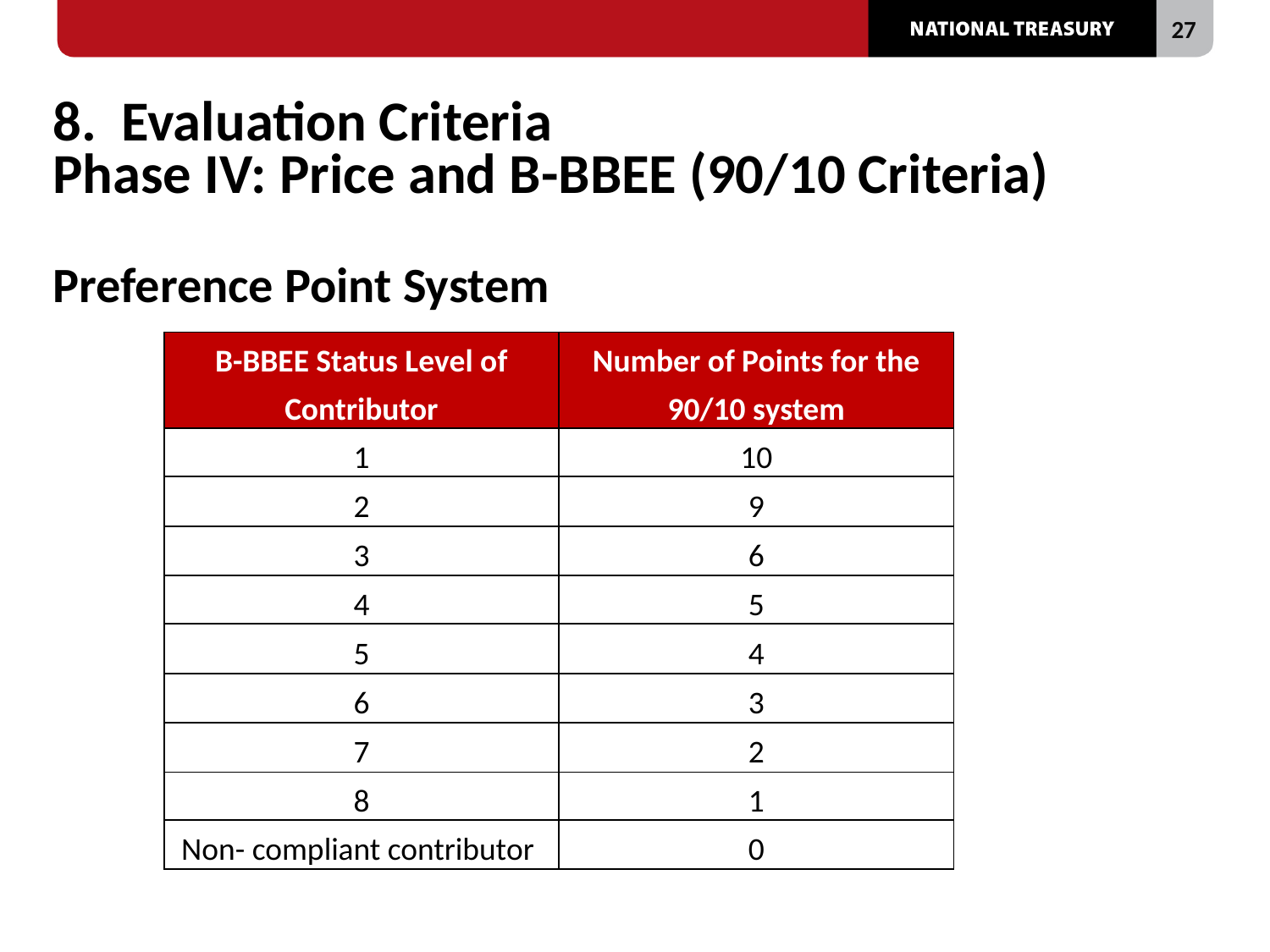

# 8.  Evaluation Criteria Phase IV: Price and B-BBEE (90/10 Criteria)
Preference Point System

| B-BBEE Status Level of Contributor | Number of Points for the 90/10 system |
| --- | --- |
| 1 | 10 |
| 2 | 9 |
| 3 | 6 |
| 4 | 5 |
| 5 | 4 |
| 6 | 3 |
| 7 | 2 |
| 8 | 1 |
| Non- compliant contributor | 0 |